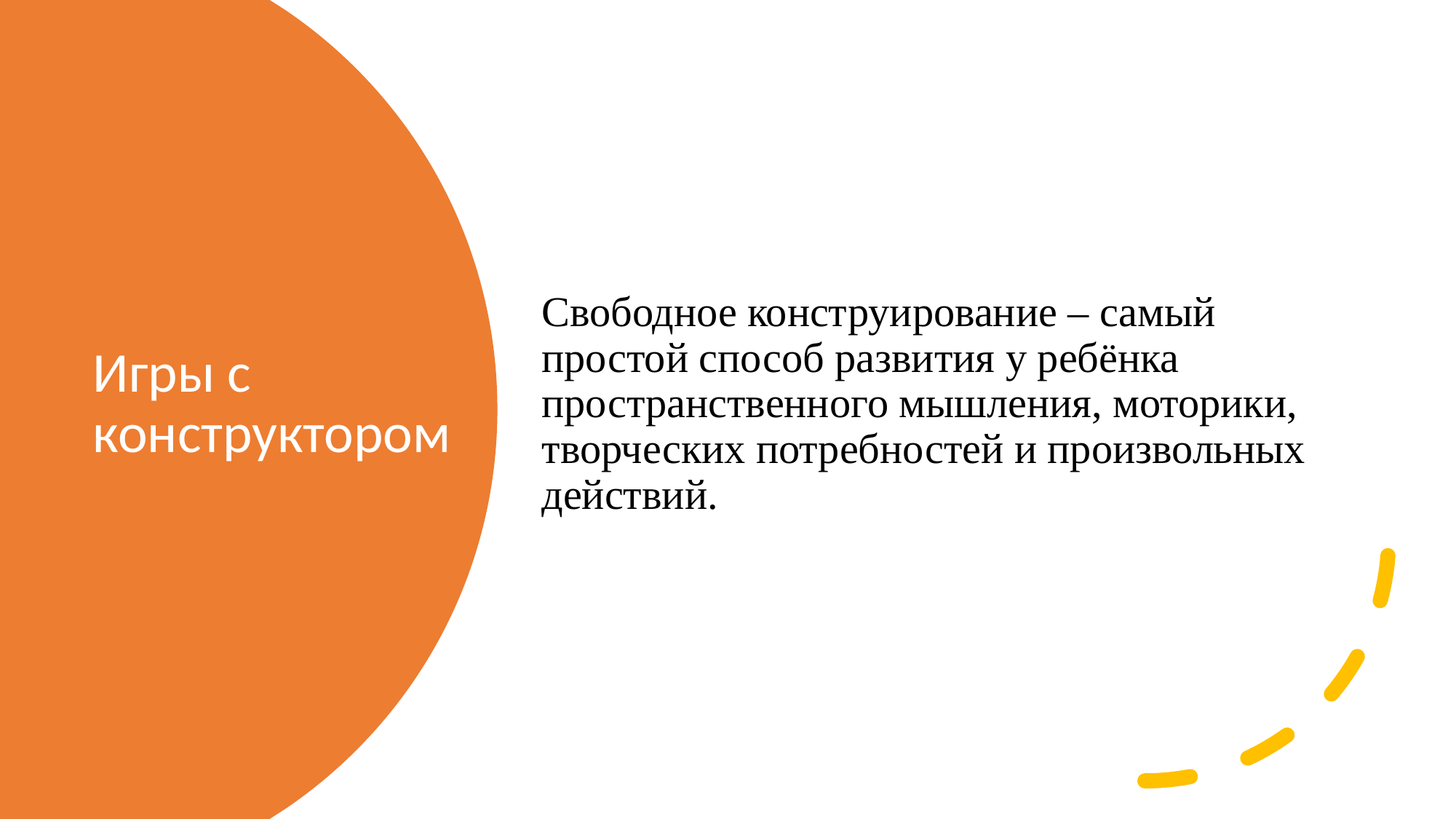

Свободное конструирование – самый простой способ развития у ребёнка пространственного мышления, моторики, творческих потребностей и произвольных действий.
# Игры с конструктором